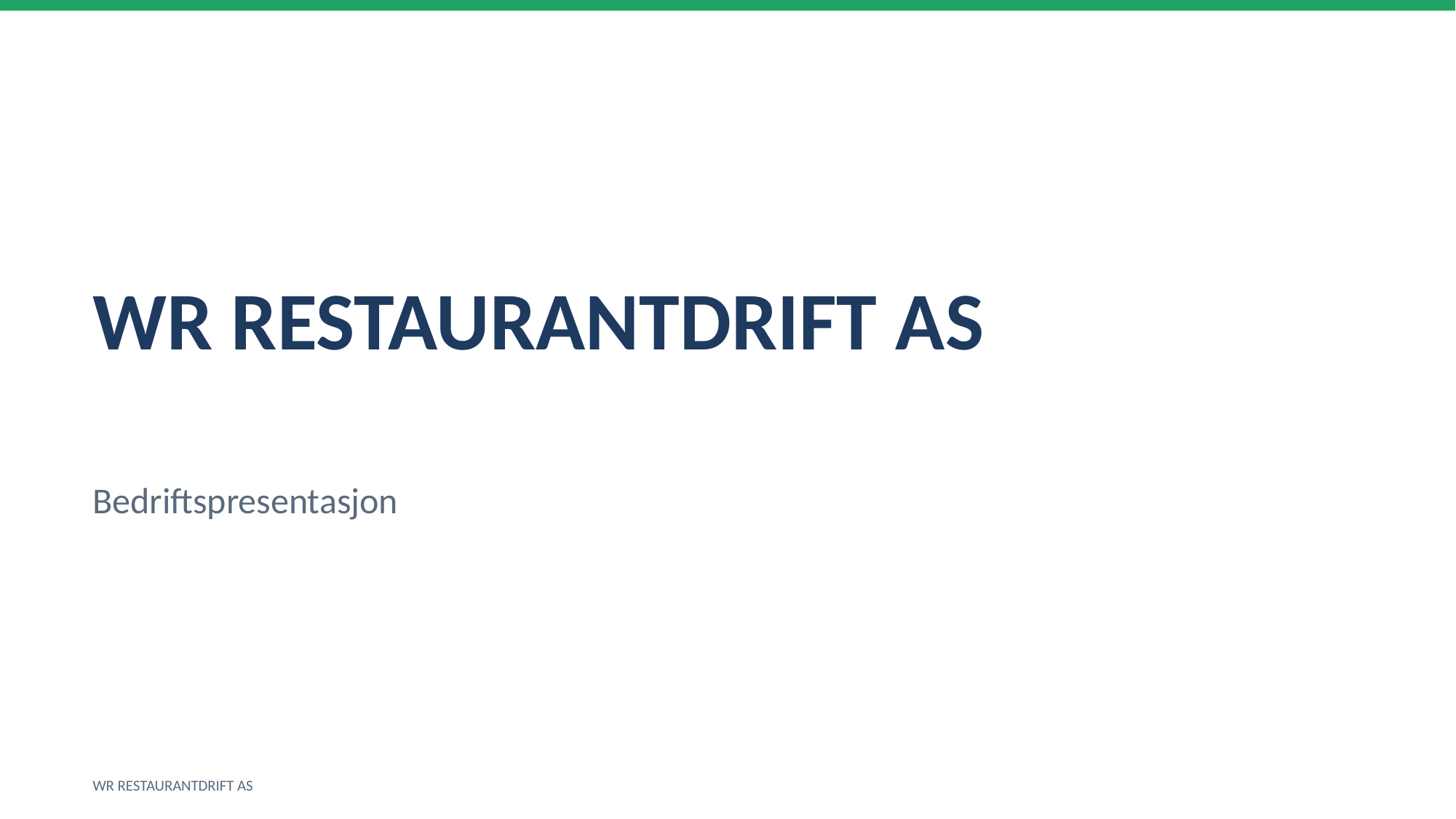

WR RESTAURANTDRIFT AS
Bedriftspresentasjon
WR RESTAURANTDRIFT AS